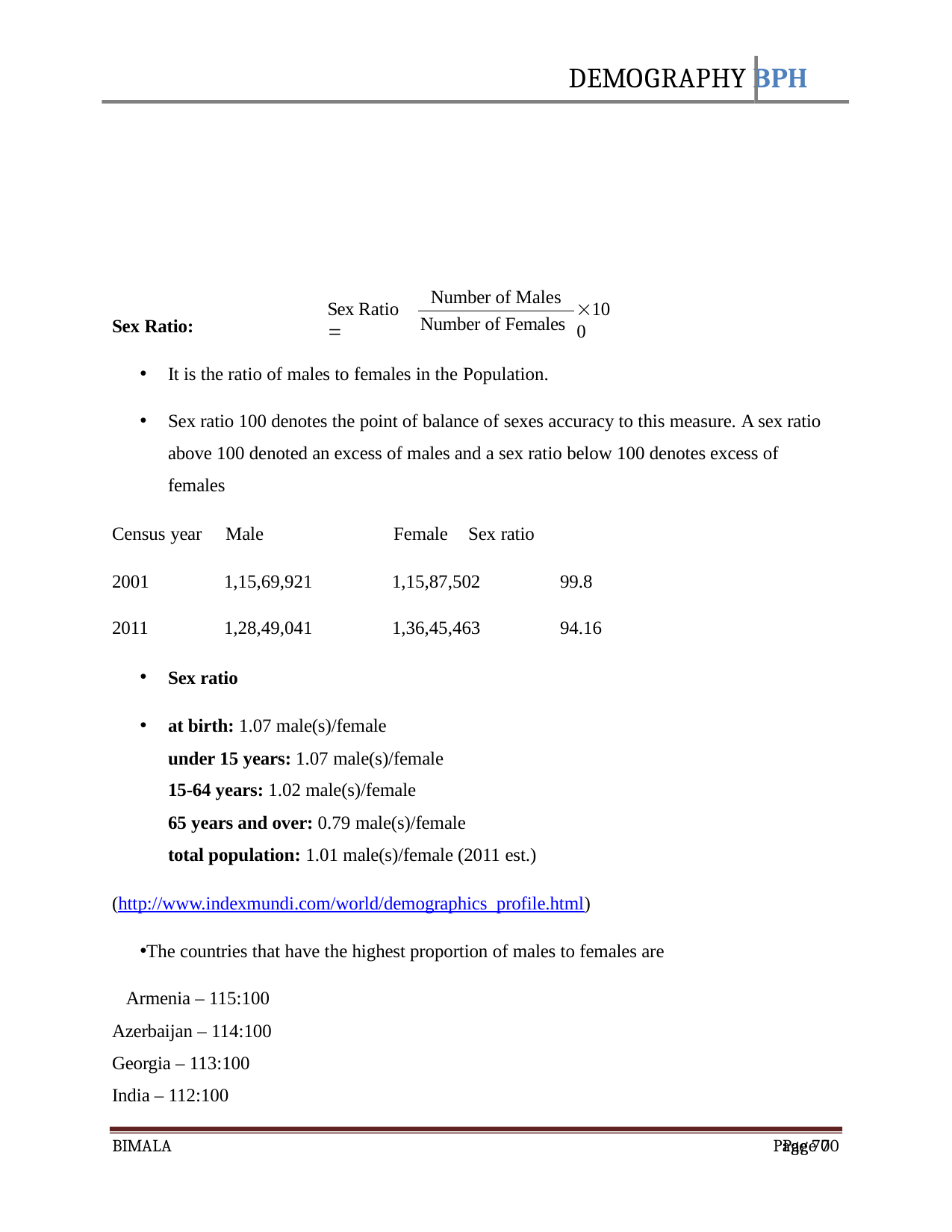

DEMOGRAPHY BPH
Number of Males
Sex Ratio =
×100
Number of Females

Sex Ratio:
It is the ratio of males to females in the Population.
Sex ratio 100 denotes the point of balance of sexes accuracy to this measure. A sex ratio  above 100 denoted an excess of males and a sex ratio below 100 denotes excess of  females

Census year	Male	Female	Sex ratio
| 2001 | 1,15,69,921 | 1,15,87,502 | 99.8 |
| --- | --- | --- | --- |
| 2011 | 1,28,49,041 | 1,36,45,463 | 94.16 |
Sex ratio

at birth: 1.07 male(s)/female
under 15 years: 1.07 male(s)/female
15-64 years: 1.02 male(s)/female
65 years and over: 0.79 male(s)/female
total population: 1.01 male(s)/female (2011 est.)

(http://www.indexmundi.com/world/demographics_profile.html)
The countries that have the highest proportion of males to females are  Armenia – 115:100
Azerbaijan – 114:100
Georgia – 113:100
India – 112:100

BIMALA
Page 70
Page 70